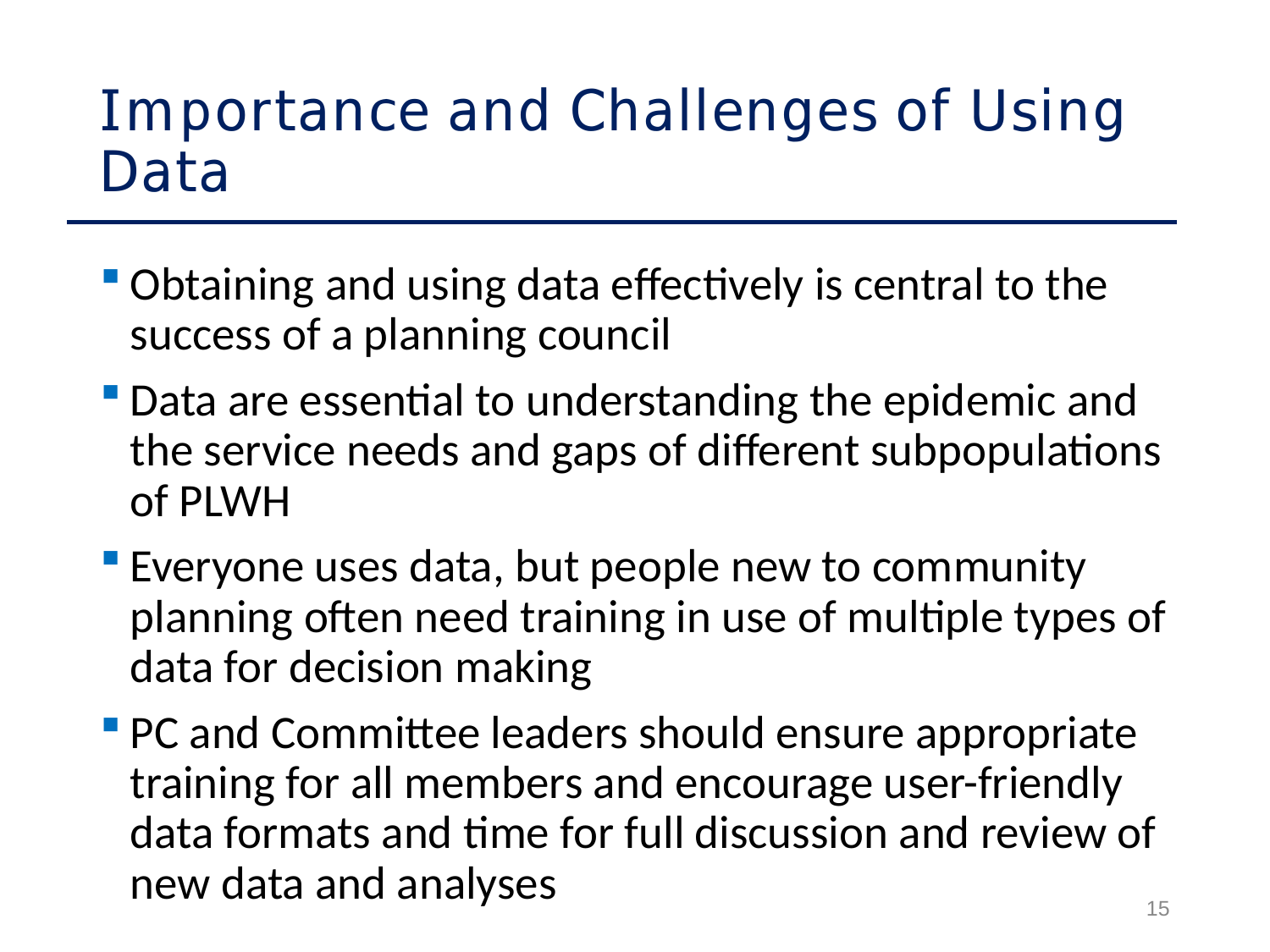

# Importance and Challenges of Using Data
Obtaining and using data effectively is central to the success of a planning council
Data are essential to understanding the epidemic and the service needs and gaps of different subpopulations of PLWH
Everyone uses data, but people new to community planning often need training in use of multiple types of data for decision making
PC and Committee leaders should ensure appropriate training for all members and encourage user-friendly data formats and time for full discussion and review of new data and analyses

15